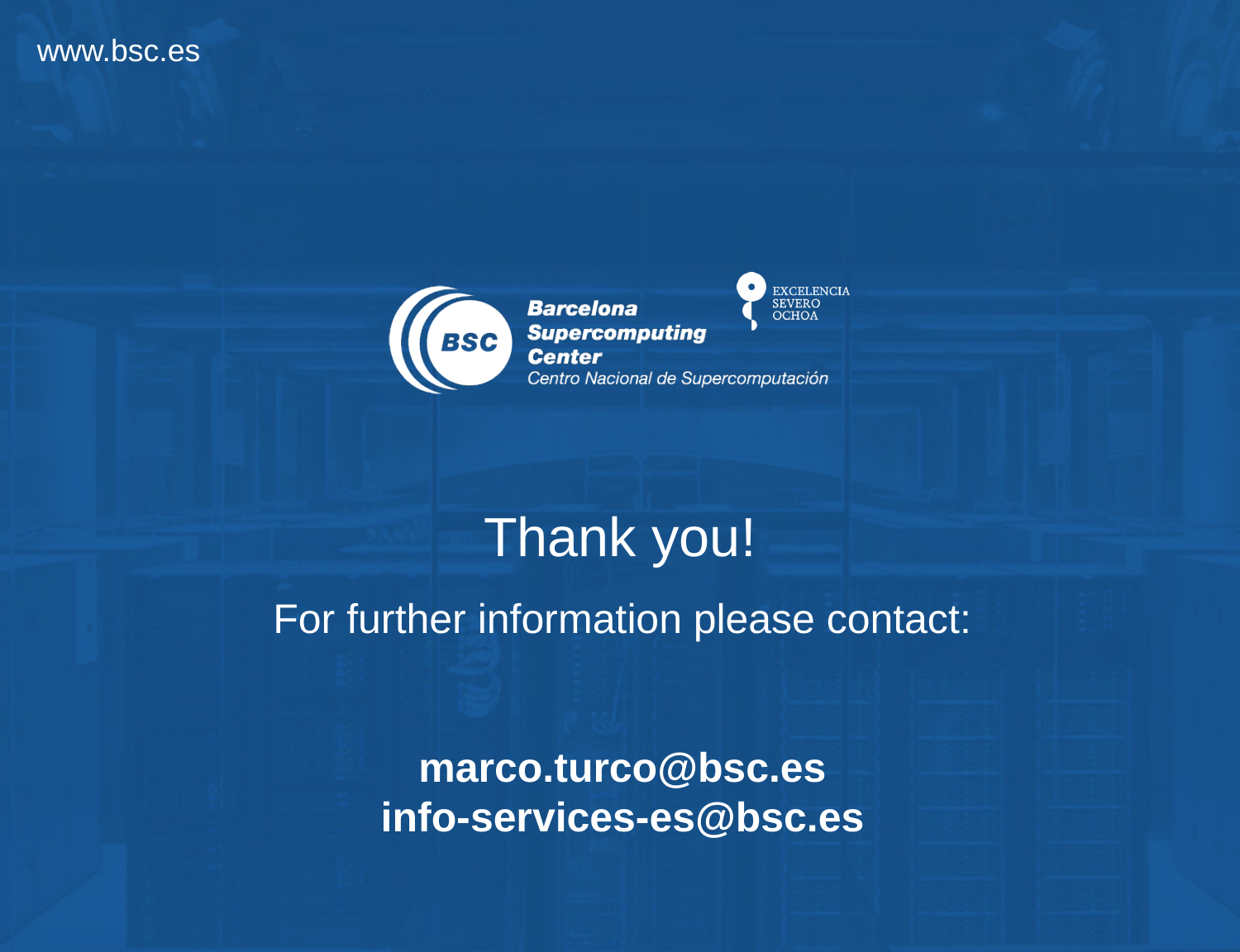

Thank you!

For further information please contact:

marco.turco@bsc.es
info-services-es@bsc.es